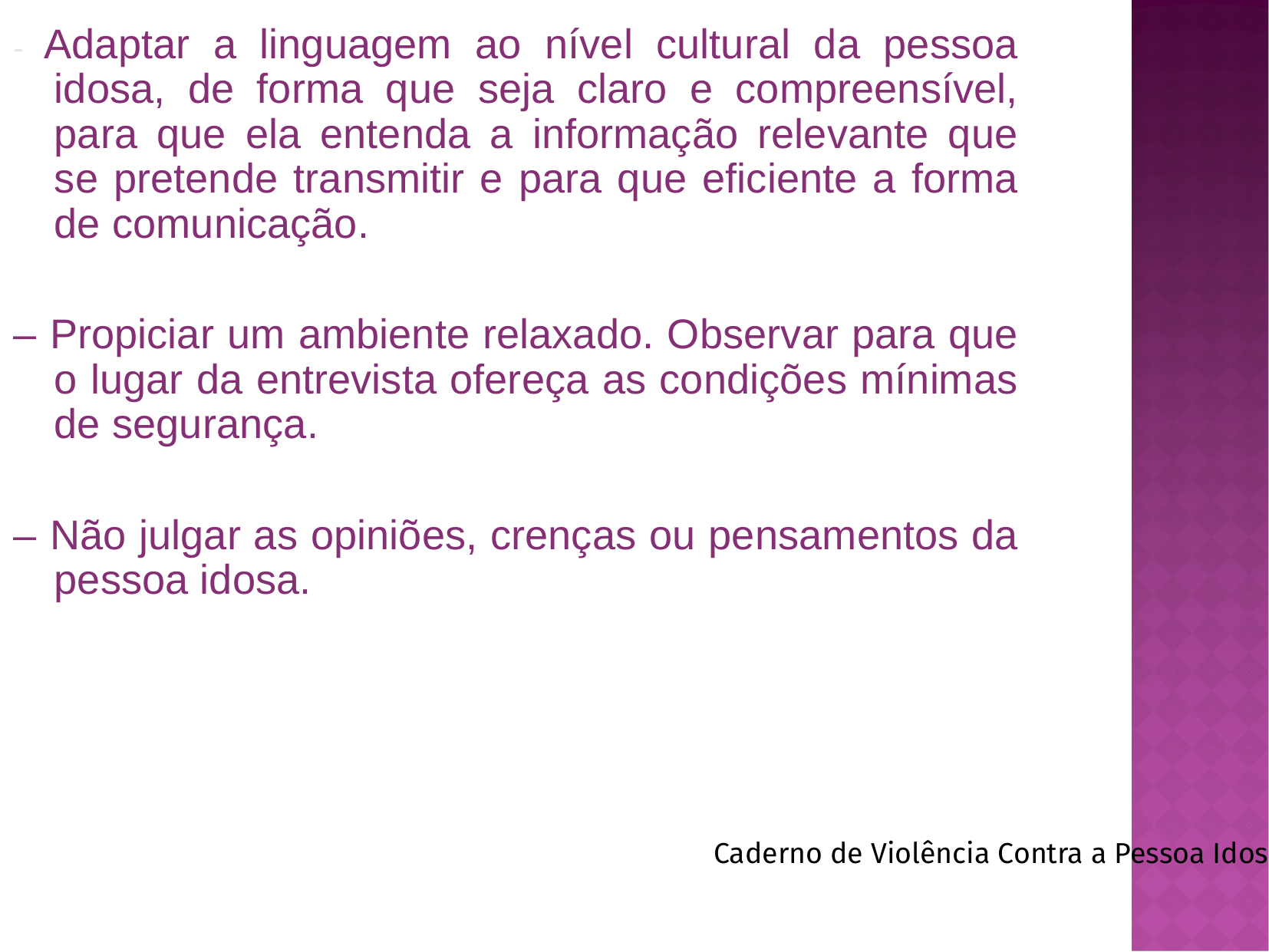

- Adaptar a linguagem ao nível cultural da pessoa idosa, de forma que seja claro e compreensível, para que ela entenda a informação relevante que se pretende transmitir e para que eficiente a forma de comunicação.

– Propiciar um ambiente relaxado. Observar para que o lugar da entrevista ofereça as condições mínimas de segurança.

– Não julgar as opiniões, crenças ou pensamentos da pessoa idosa.
Caderno de Violência Contra a Pessoa Idosa –